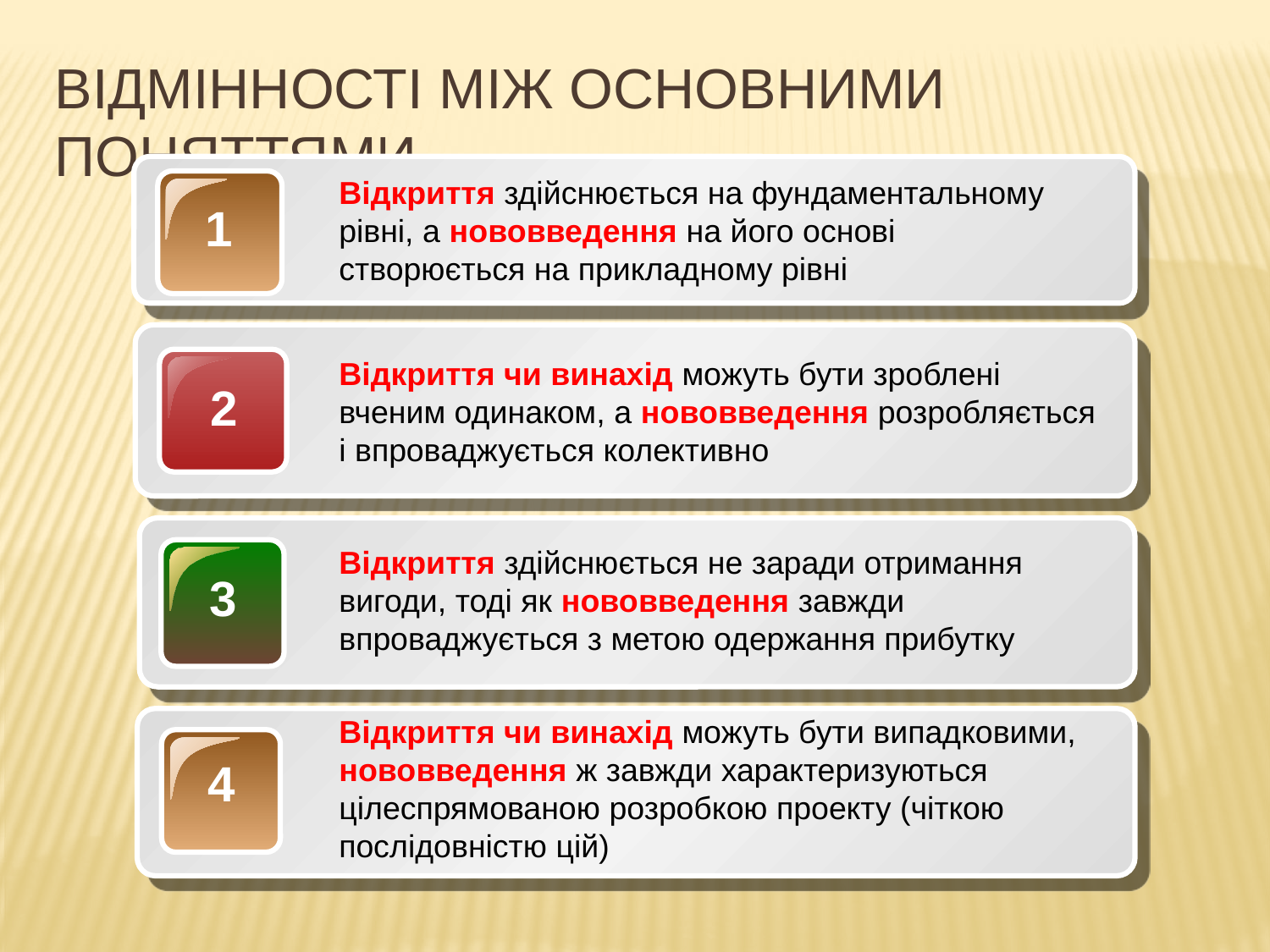

Відмінності між основними поняттями

Відкриття здійснюється на фундаментальному рівні, а нововведення на його основі створюється на прикладному рівні

1

Відкриття чи винахід можуть бути зроблені вченим одинаком, а нововведення розробляється і впроваджується колективно

2

Відкриття здійснюється не заради отримання вигоди, тоді як нововведення завжди впроваджується з метою одержання прибутку

3
Відкриття чи винахід можуть бути випадковими, нововведення ж завжди характеризуються цілеспрямованою розробкою проекту (чіткою послідовністю цій)

4